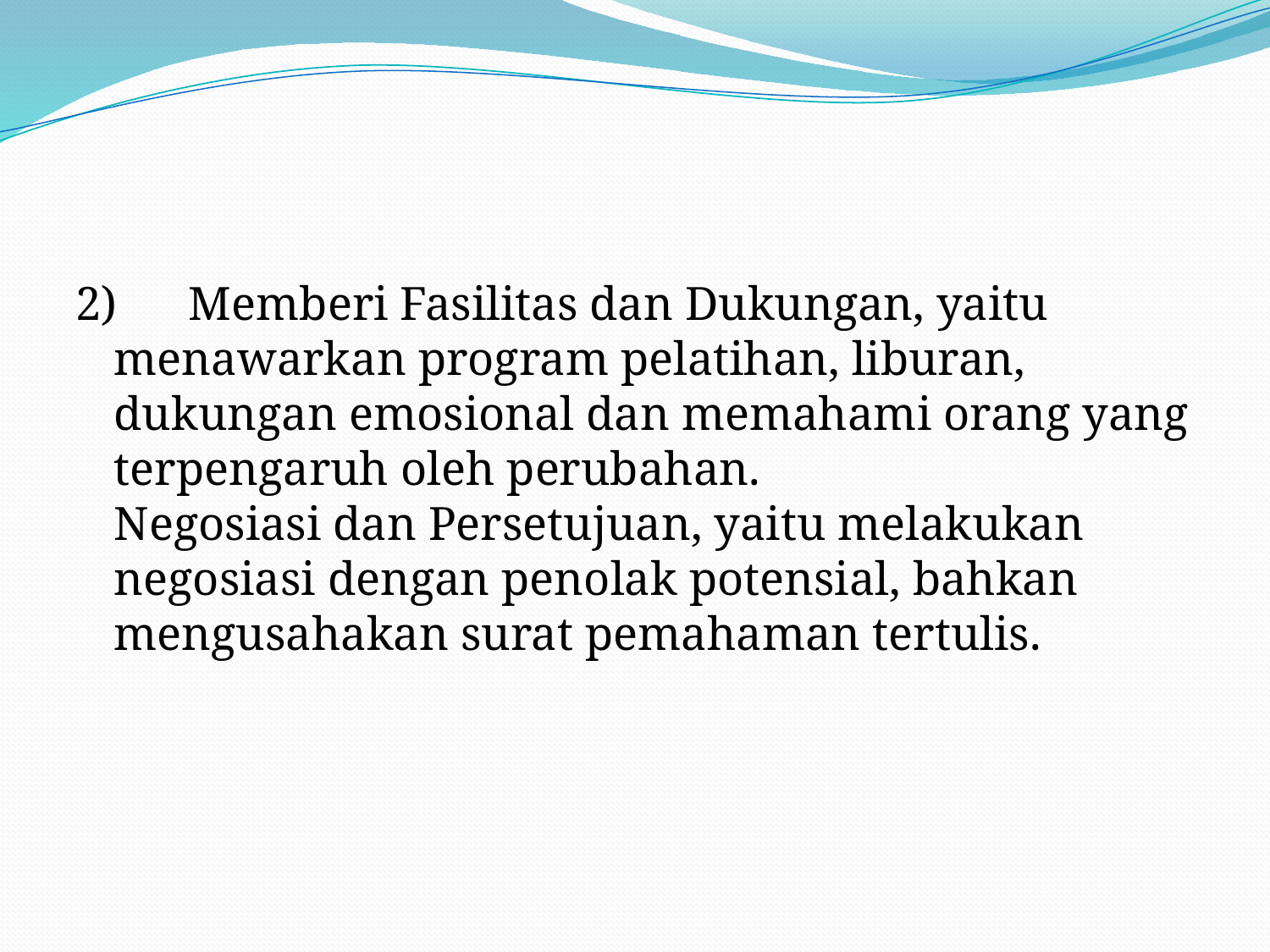

#
2)      Memberi Fasilitas dan Dukungan, yaitu menawarkan program pelatihan, liburan, dukungan emosional dan memahami orang yang terpengaruh oleh perubahan.
Negosiasi dan Persetujuan, yaitu melakukan negosiasi dengan penolak potensial, bahkan mengusahakan surat pemahaman tertulis.